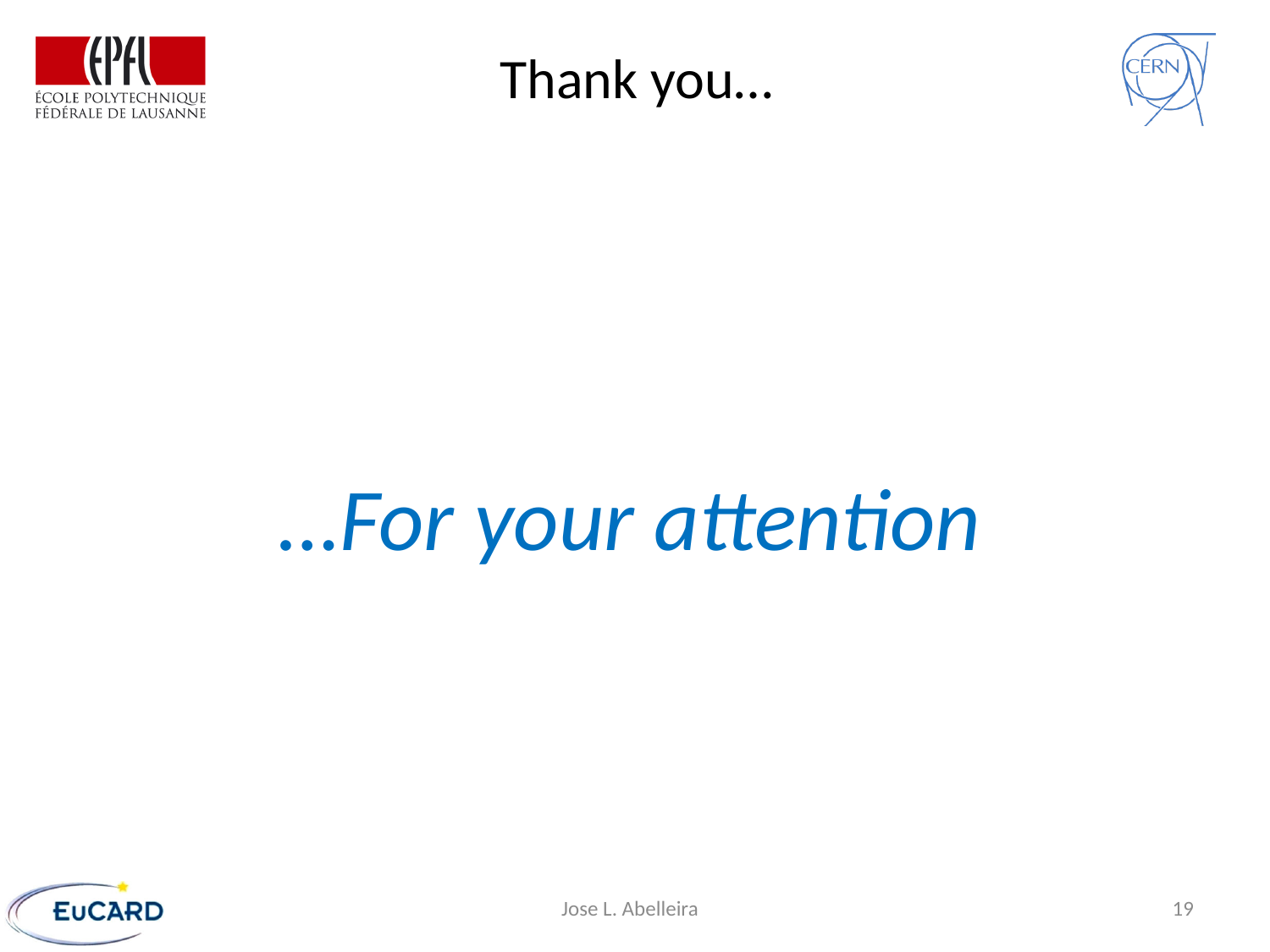

# Thank you…

…For your attention
Jose L. Abelleira
19